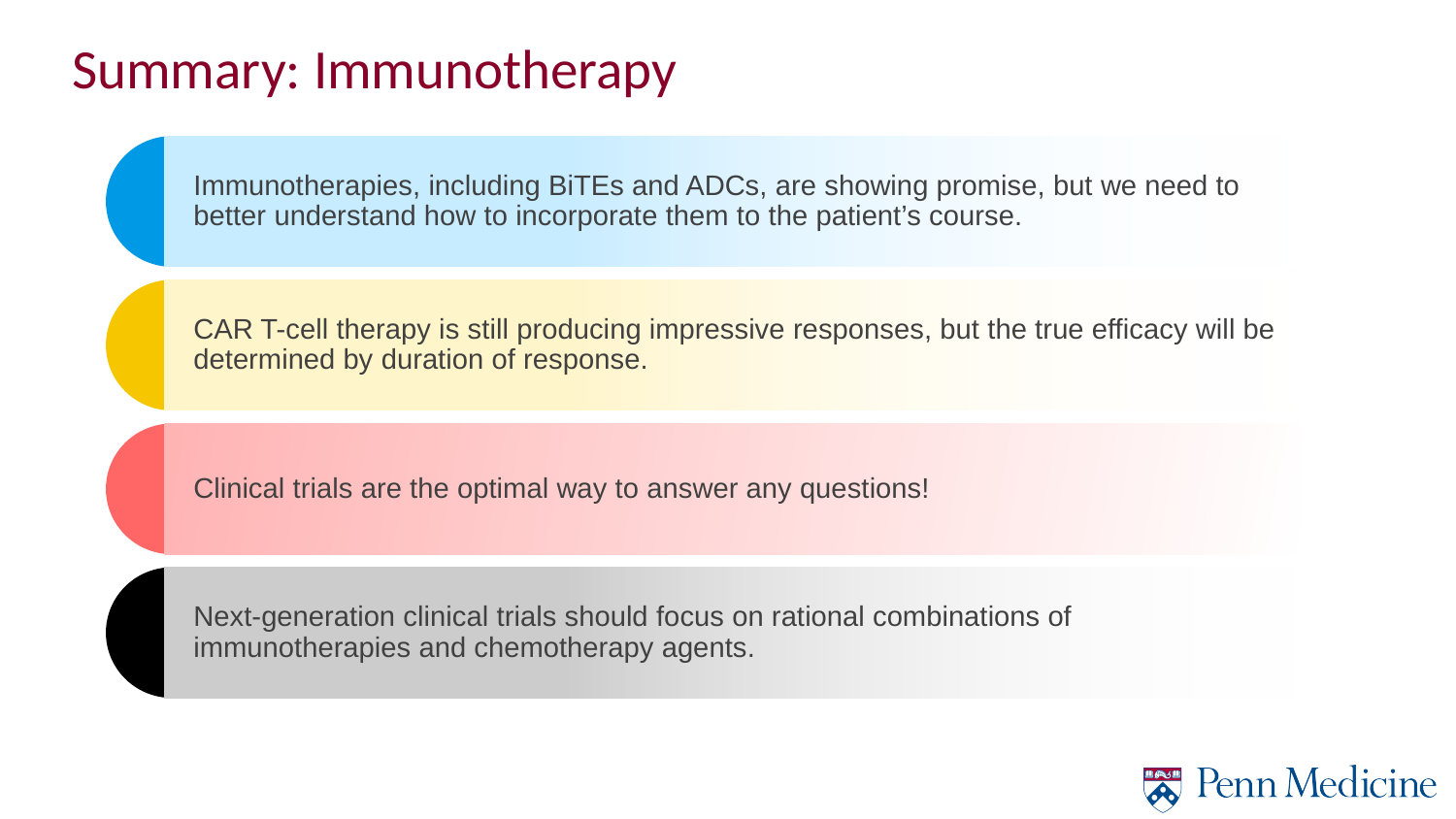

# Summary: Immunotherapy
Immunotherapies, including BiTEs and ADCs, are showing promise, but we need to better understand how to incorporate them to the patient’s course.

CAR T-cell therapy is still producing impressive responses, but the true efficacy will be determined by duration of response.

Clinical trials are the optimal way to answer any questions!

Next-generation clinical trials should focus on rational combinations of immunotherapies and chemotherapy agents.